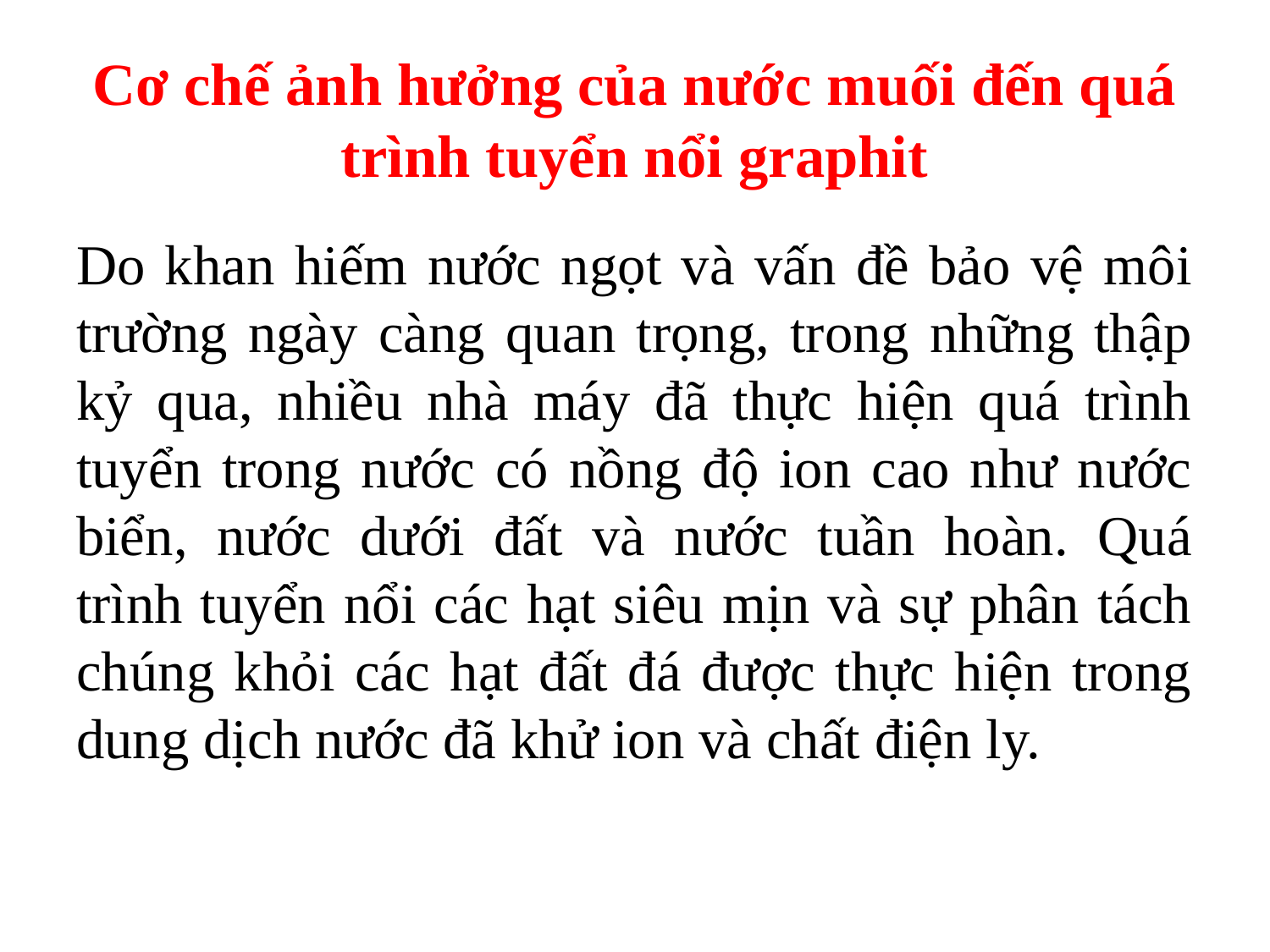

# Cơ chế ảnh hưởng của nước muối đến quá trình tuyển nổi graphit
Do khan hiếm nước ngọt và vấn đề bảo vệ môi trường ngày càng quan trọng, trong những thập kỷ qua, nhiều nhà máy đã thực hiện quá trình tuyển trong nước có nồng độ ion cao như nước biển, nước dưới đất và nước tuần hoàn. Quá trình tuyển nổi các hạt siêu mịn và sự phân tách chúng khỏi các hạt đất đá được thực hiện trong dung dịch nước đã khử ion và chất điện ly.